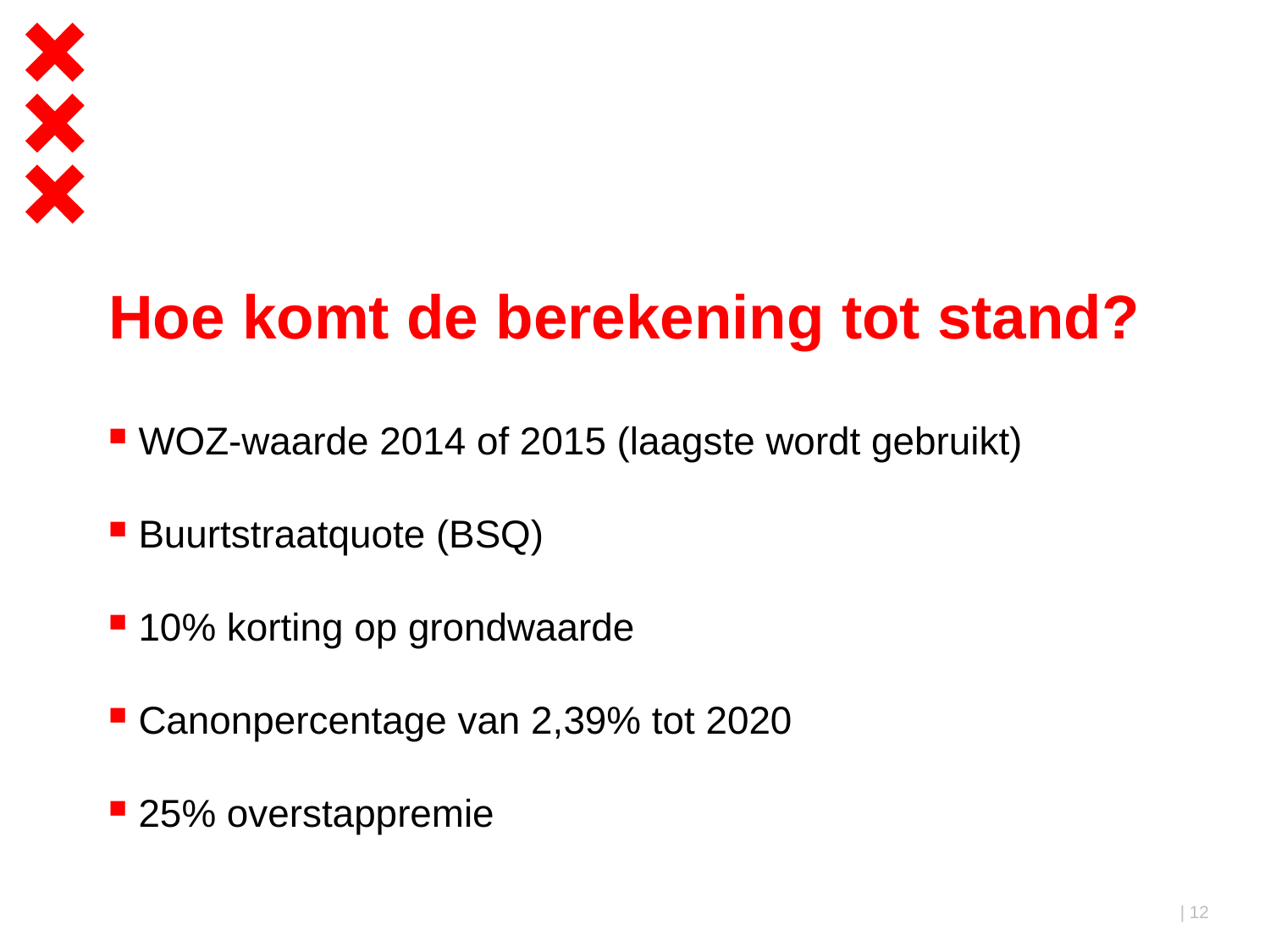

# Hoe komt de berekening tot stand?
WOZ-waarde 2014 of 2015 (laagste wordt gebruikt)

Buurtstraatquote (BSQ)

10% korting op grondwaarde

Canonpercentage van 2,39% tot 2020

25% overstappremie

| 12